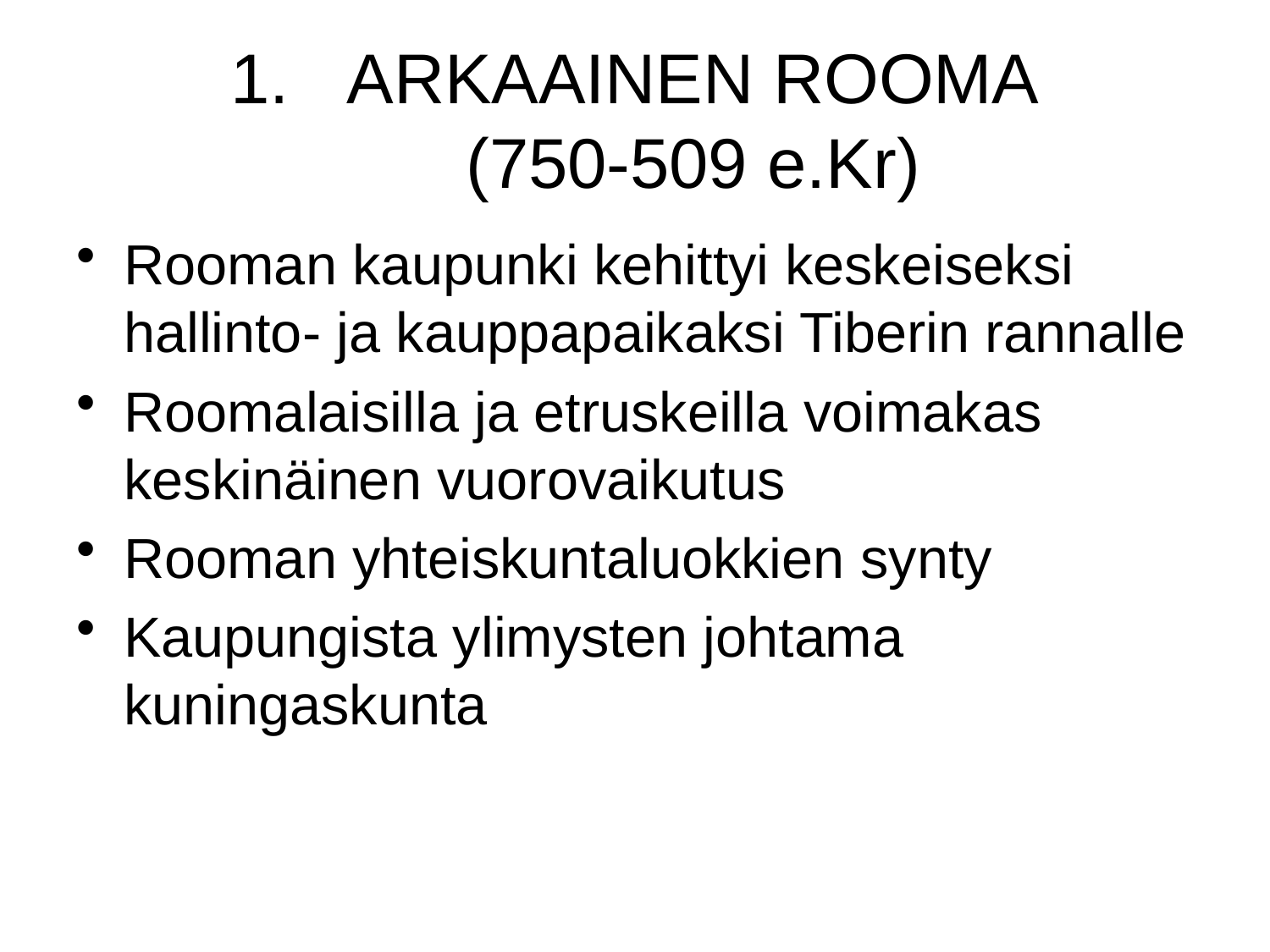

# ARKAAINEN ROOMA (750-509 e.Kr)
Rooman kaupunki kehittyi keskeiseksi hallinto- ja kauppapaikaksi Tiberin rannalle
Roomalaisilla ja etruskeilla voimakas keskinäinen vuorovaikutus
Rooman yhteiskuntaluokkien synty
Kaupungista ylimysten johtama kuningaskunta